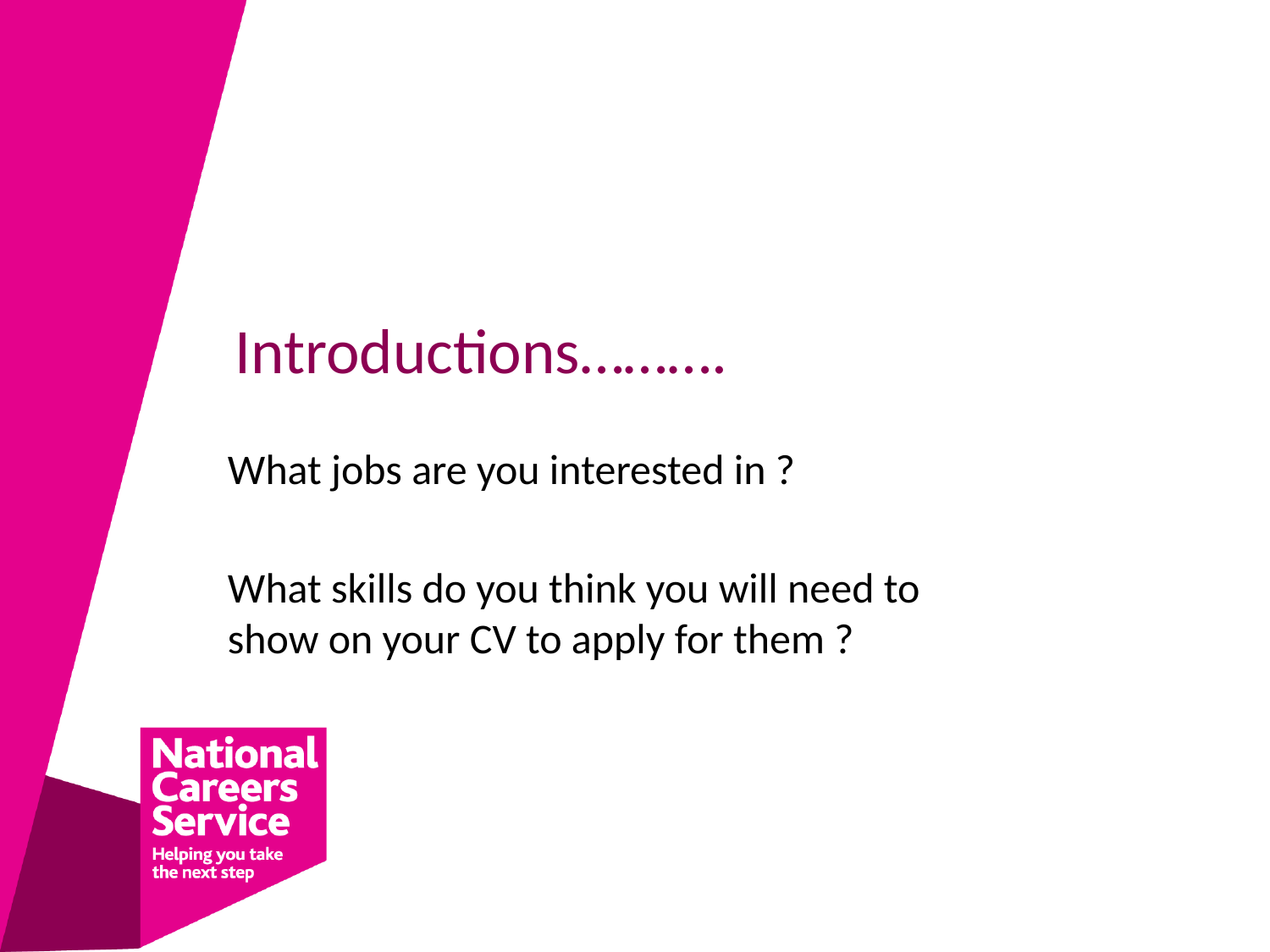

# Introductions……….
What jobs are you interested in ?

What skills do you think you will need to show on your CV to apply for them ?